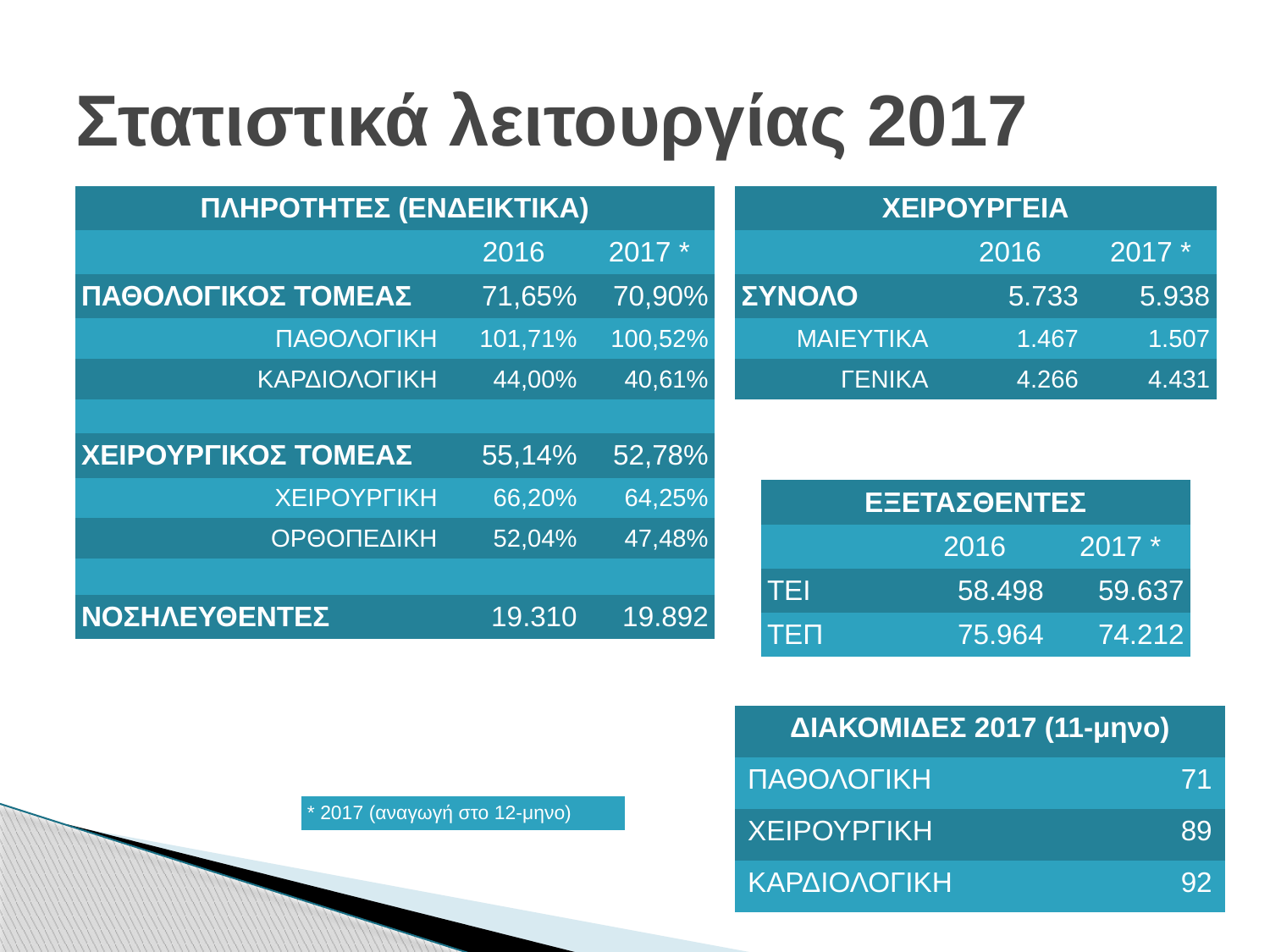

# Στατιστικά λειτουργίας 2017
| ΠΛΗΡΟΤΗΤΕΣ (ΕΝΔΕΙΚΤΙΚΑ) |  |  |
| --- | --- | --- |
|  | 2016 | 2017 \* |
| ΠΑΘΟΛΟΓΙΚΟΣ ΤΟΜΕΑΣ | 71,65% | 70,90% |
| ΠΑΘΟΛΟΓΙΚΗ | 101,71% | 100,52% |
| ΚΑΡΔΙΟΛΟΓΙΚΗ | 44,00% | 40,61% |
|  |  |  |
| ΧΕΙΡΟΥΡΓΙΚΟΣ ΤΟΜΕΑΣ | 55,14% | 52,78% |
| ΧΕΙΡΟΥΡΓΙΚΗ | 66,20% | 64,25% |
| ΟΡΘΟΠΕΔΙΚΗ | 52,04% | 47,48% |
|  |  |  |
| ΝΟΣΗΛΕΥΘΕΝΤΕΣ | 19.310 | 19.892 |
| ΧΕΙΡΟΥΡΓΕΙΑ |  |  |
| --- | --- | --- |
|  | 2016 | 2017 \* |
| ΣΥΝΟΛΟ | 5.733 | 5.938 |
| ΜΑΙΕΥΤΙΚΑ | 1.467 | 1.507 |
| ΓΕΝΙΚΑ | 4.266 | 4.431 |
| ΕΞΕΤΑΣΘΕΝΤΕΣ |  |  |
| --- | --- | --- |
|  | 2016 | 2017 \* |
| ΤΕΙ | 58.498 | 59.637 |
| ΤΕΠ | 75.964 | 74.212 |
| ΔΙΑΚΟΜΙΔΕΣ 2017 (11-μηνο) |  |
| --- | --- |
| ΠΑΘΟΛΟΓΙΚΗ | 71 |
| ΧΕΙΡΟΥΡΓΙΚΗ | 89 |
| ΚΑΡΔΙΟΛΟΓΙΚΗ | 92 |
| \* 2017 (αναγωγή στο 12-μηνο) |
| --- |